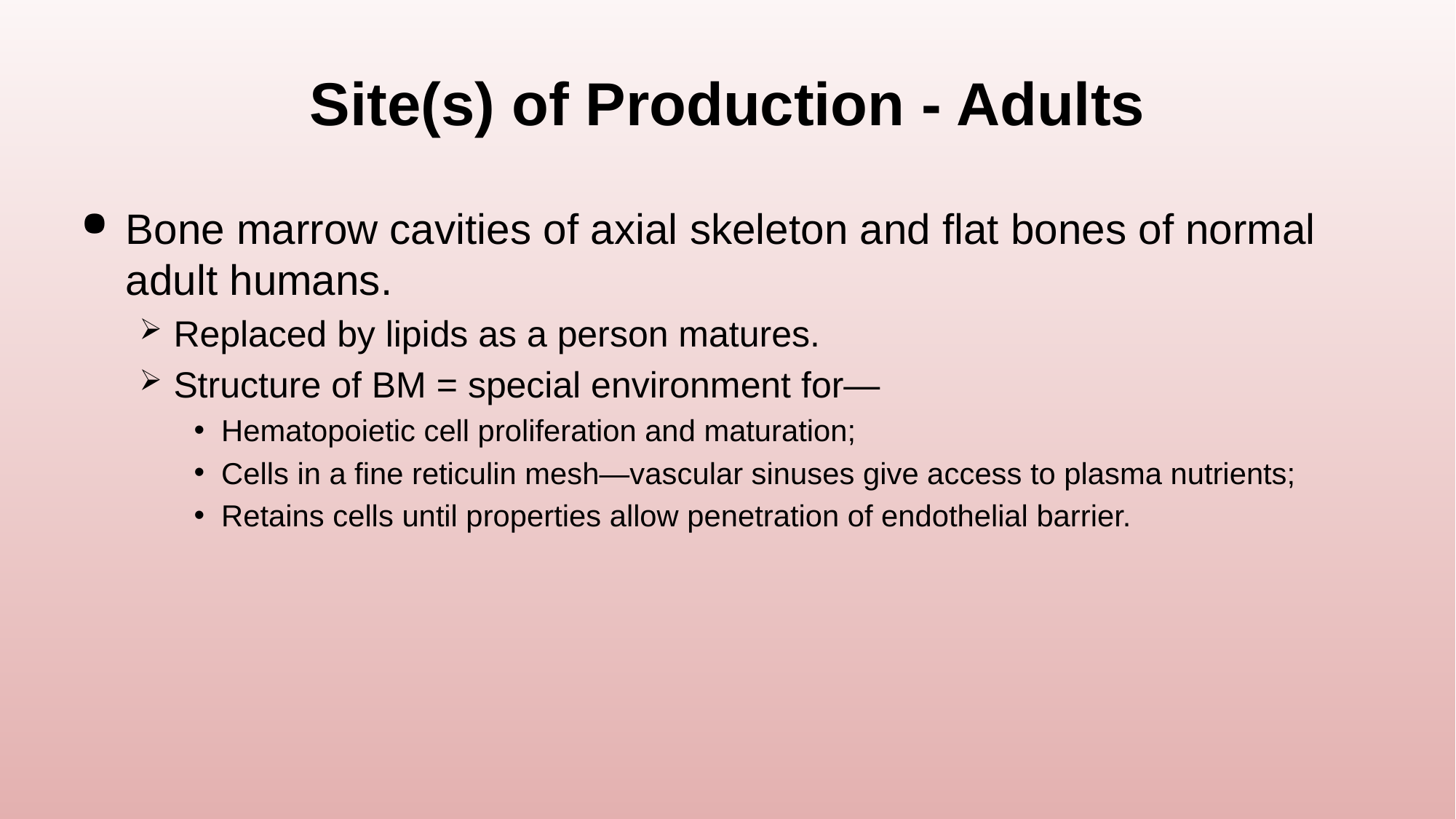

# Site(s) of Production - Adults
Bone marrow cavities of axial skeleton and flat bones of normal adult humans.
Replaced by lipids as a person matures.
Structure of BM = special environment for—
Hematopoietic cell proliferation and maturation;
Cells in a fine reticulin mesh—vascular sinuses give access to plasma nutrients;
Retains cells until properties allow penetration of endothelial barrier.